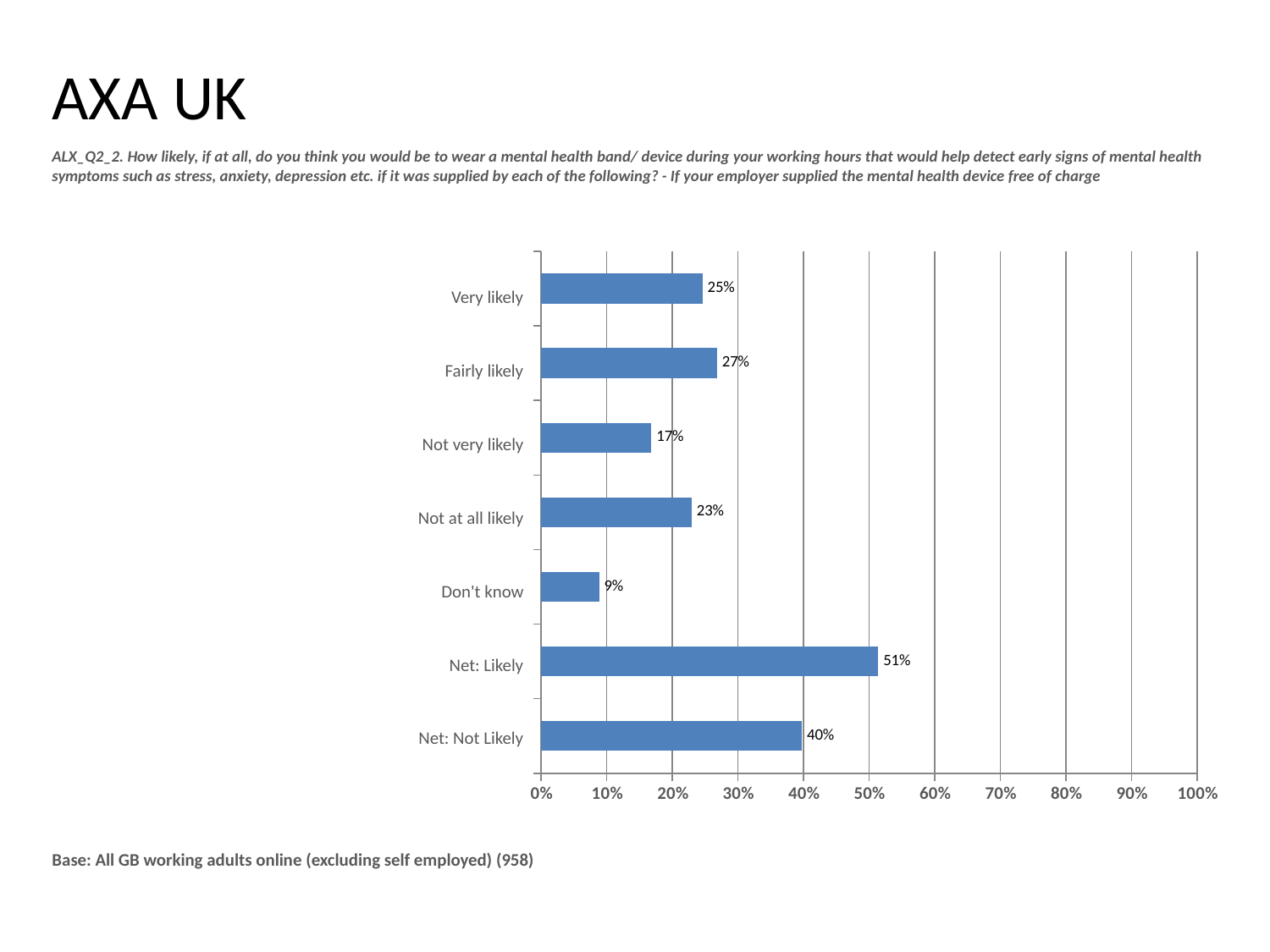

AXA UK
ALX_Q2_2. How likely, if at all, do you think you would be to wear a mental health band/ device during your working hours that would help detect early signs of mental health symptoms such as stress, anxiety, depression etc. if it was supplied by each of the following? - If your employer supplied the mental health device free of charge

### Chart

| Category | Total |
|---|---|
| Net: Not Likely | 0.3976 |
| Net: Likely | 0.514 |
| Don't know | 0.0884 |
| Not at all likely | 0.2295 |
| Not very likely | 0.1681 |
| Fairly likely | 0.2681 |
| Very likely | 0.2459 |
Very likely
Fairly likely
Not very likely
Not at all likely
Don't know
Net: Likely
Net: Not Likely
Base: All GB working adults online (excluding self employed) (958)